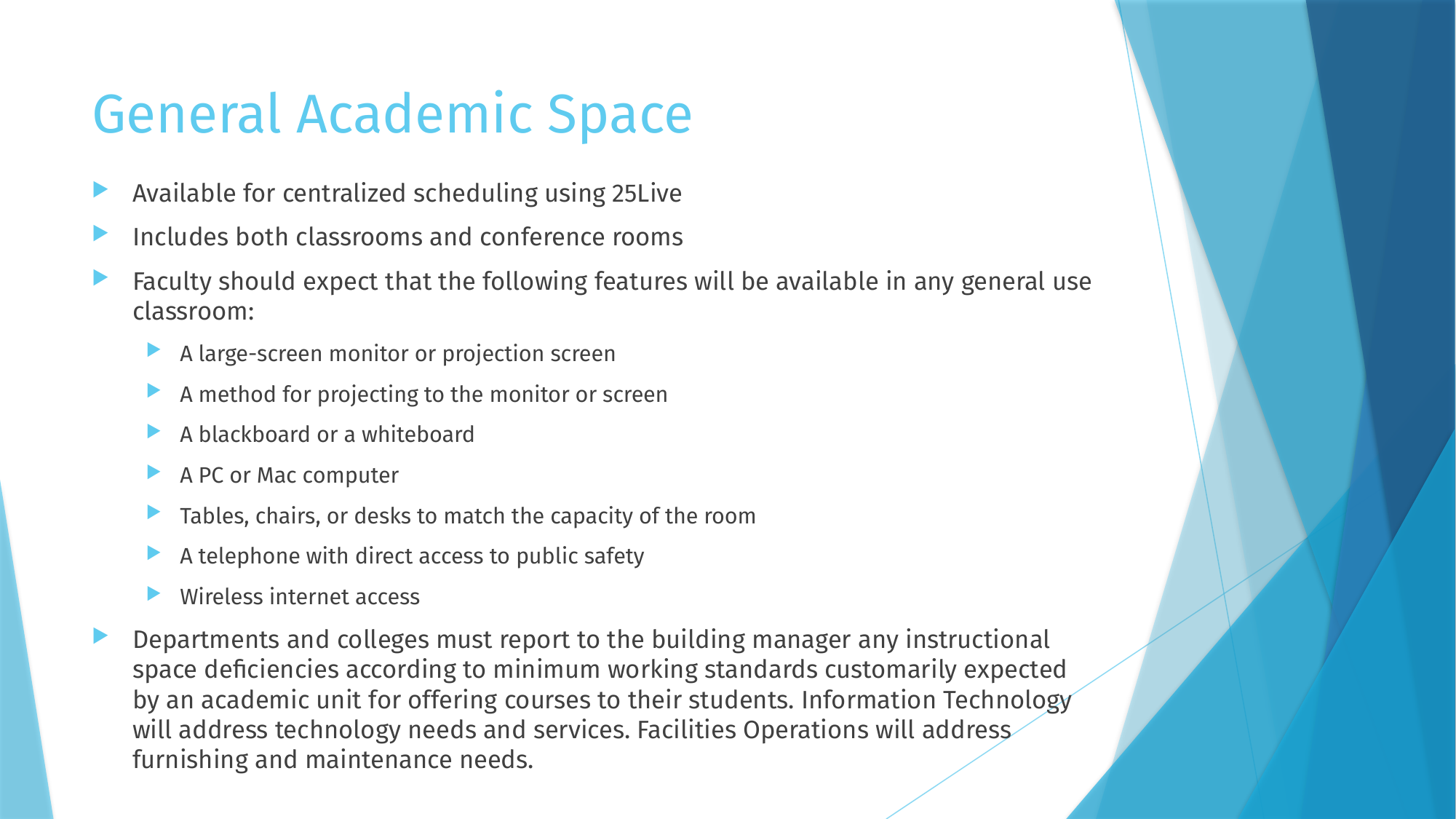

# General Academic Space
Available for centralized scheduling using 25Live
Includes both classrooms and conference rooms
Faculty should expect that the following features will be available in any general use classroom:
A large-screen monitor or projection screen
A method for projecting to the monitor or screen
A blackboard or a whiteboard
A PC or Mac computer
Tables, chairs, or desks to match the capacity of the room
A telephone with direct access to public safety
Wireless internet access
Departments and colleges must report to the building manager any instructional space deficiencies according to minimum working standards customarily expected by an academic unit for offering courses to their students. Information Technology will address technology needs and services. Facilities Operations will address furnishing and maintenance needs.